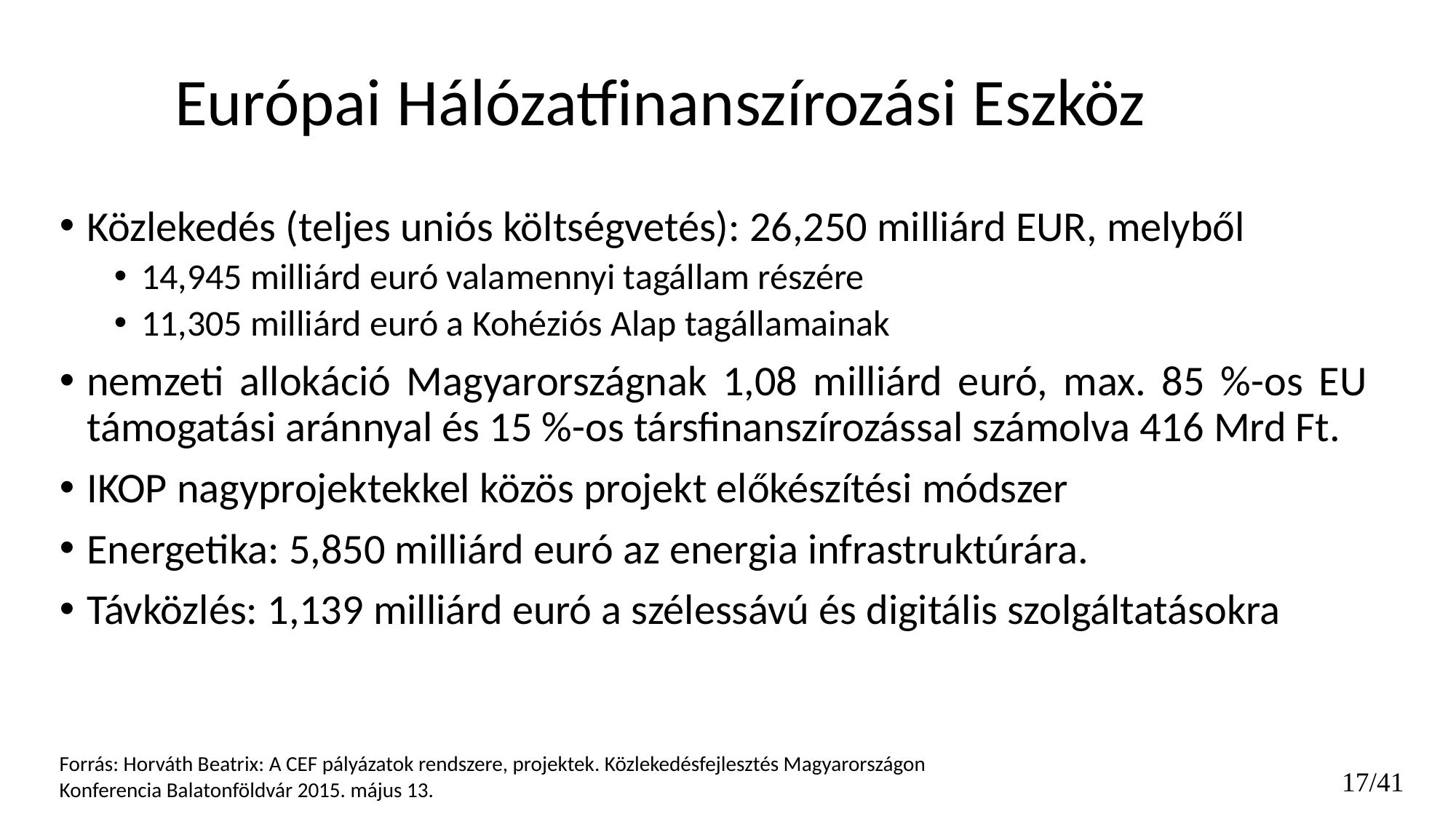

# Európai Hálózatfinanszírozási Eszköz
Közlekedés (teljes uniós költségvetés): 26,250 milliárd EUR, melyből
14,945 milliárd euró valamennyi tagállam részére
11,305 milliárd euró a Kohéziós Alap tagállamainak
nemzeti allokáció Magyarországnak 1,08 milliárd euró, max. 85 %-os EU támogatási aránnyal és 15 %-os társfinanszírozással számolva 416 Mrd Ft.
IKOP nagyprojektekkel közös projekt előkészítési módszer
Energetika: 5,850 milliárd euró az energia infrastruktúrára.
Távközlés: 1,139 milliárd euró a szélessávú és digitális szolgáltatásokra
Forrás: Horváth Beatrix: A CEF pályázatok rendszere, projektek. Közlekedésfejlesztés Magyarországon Konferencia Balatonföldvár 2015. május 13.
17/41